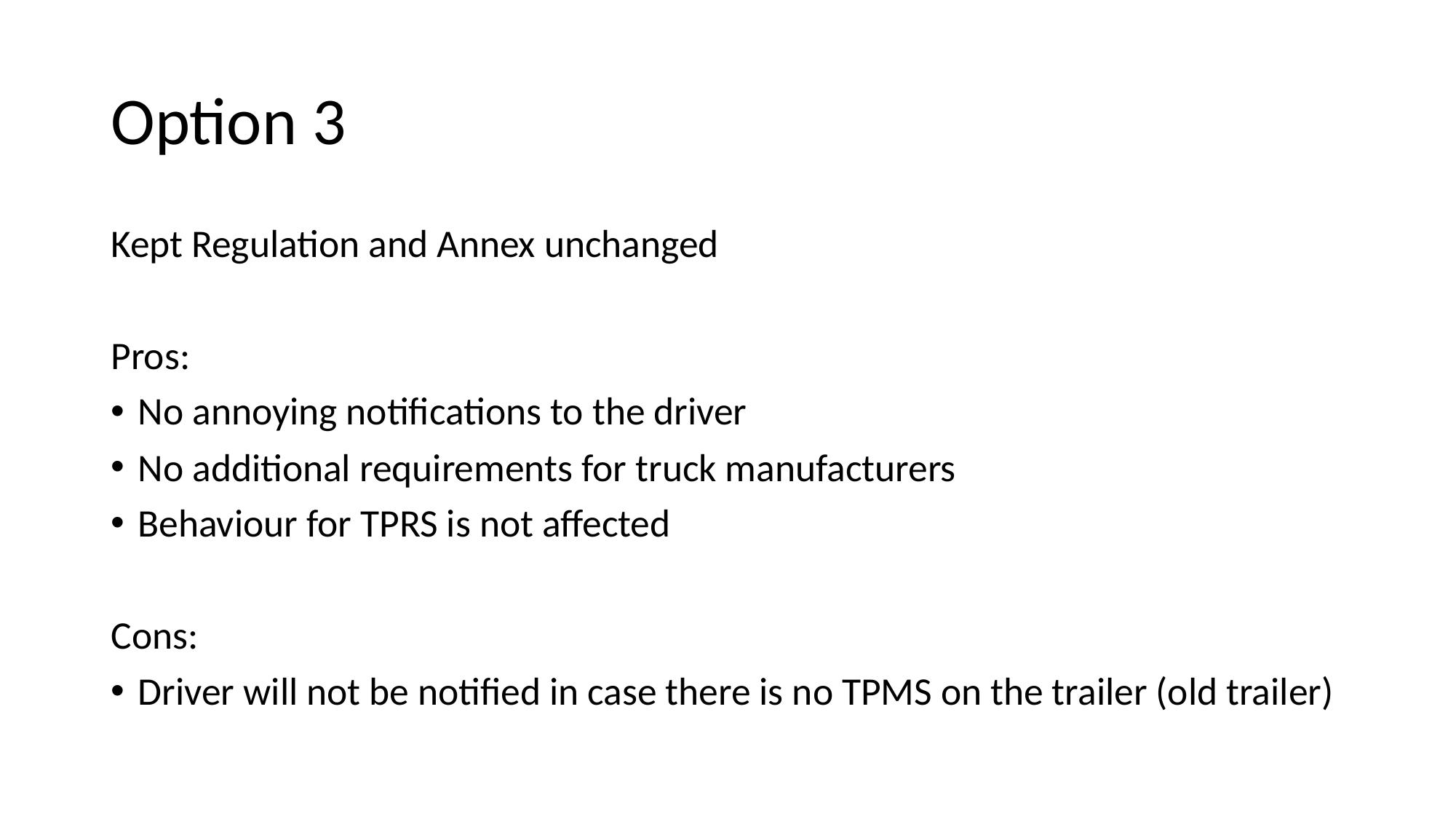

# Option 3
Kept Regulation and Annex unchanged

Pros:
No annoying notifications to the driver
No additional requirements for truck manufacturers
Behaviour for TPRS is not affected

Cons:
Driver will not be notified in case there is no TPMS on the trailer (old trailer)